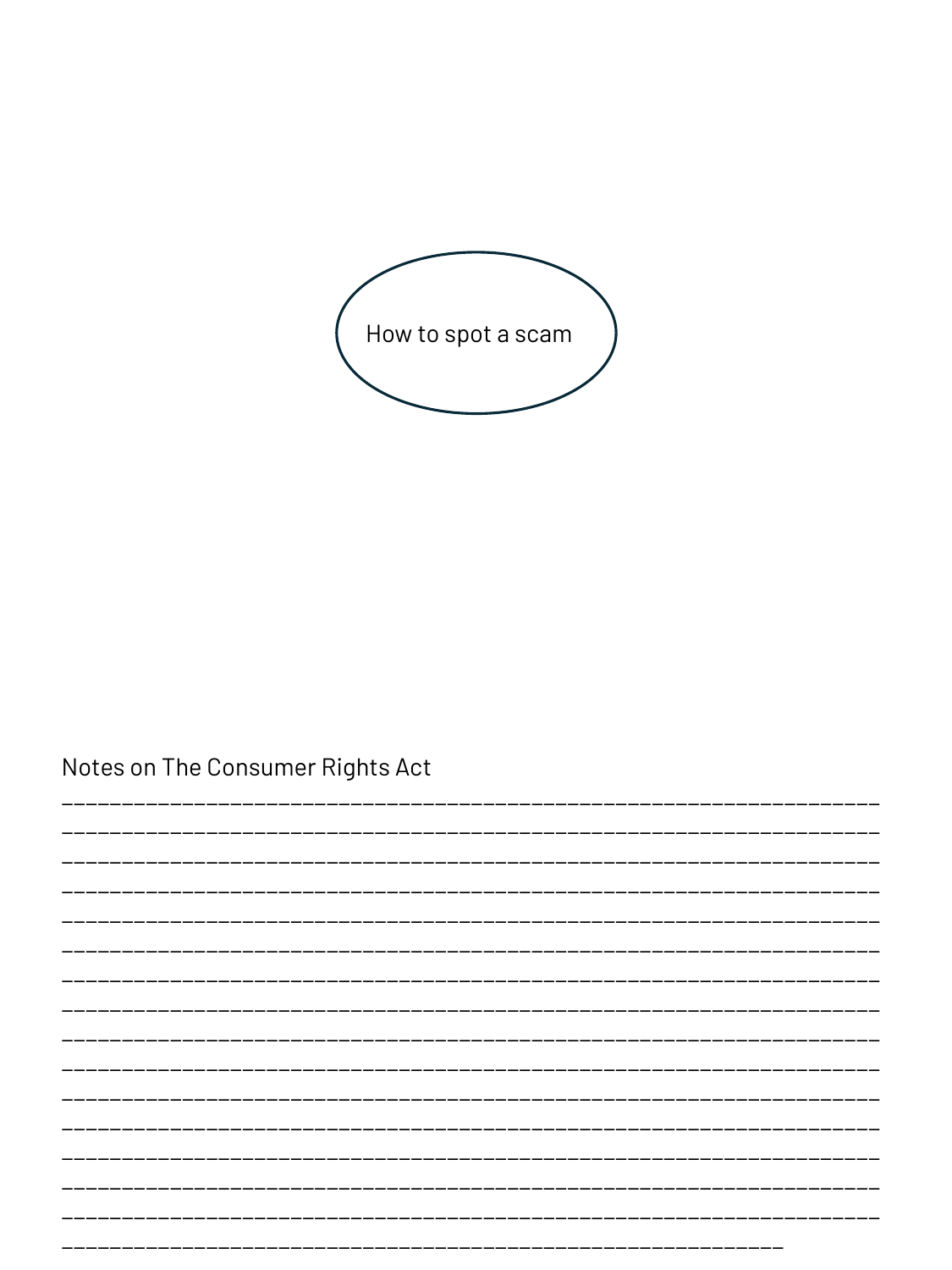

How to spot a scam
Notes on The Consumer Rights Act
________________________________________________________________________________________________________________________________________________________________________________________________________________________________________________________________________________________________________________________________________________________________________________________________________________________________________________________________________________________________________________________________________________________________________________________________________________________________________________________________________________________________________________________________________________________________________________________________________________________________________________________________________________________________________________________________________________________________________________________________________________________________________________________________________________________________________________________